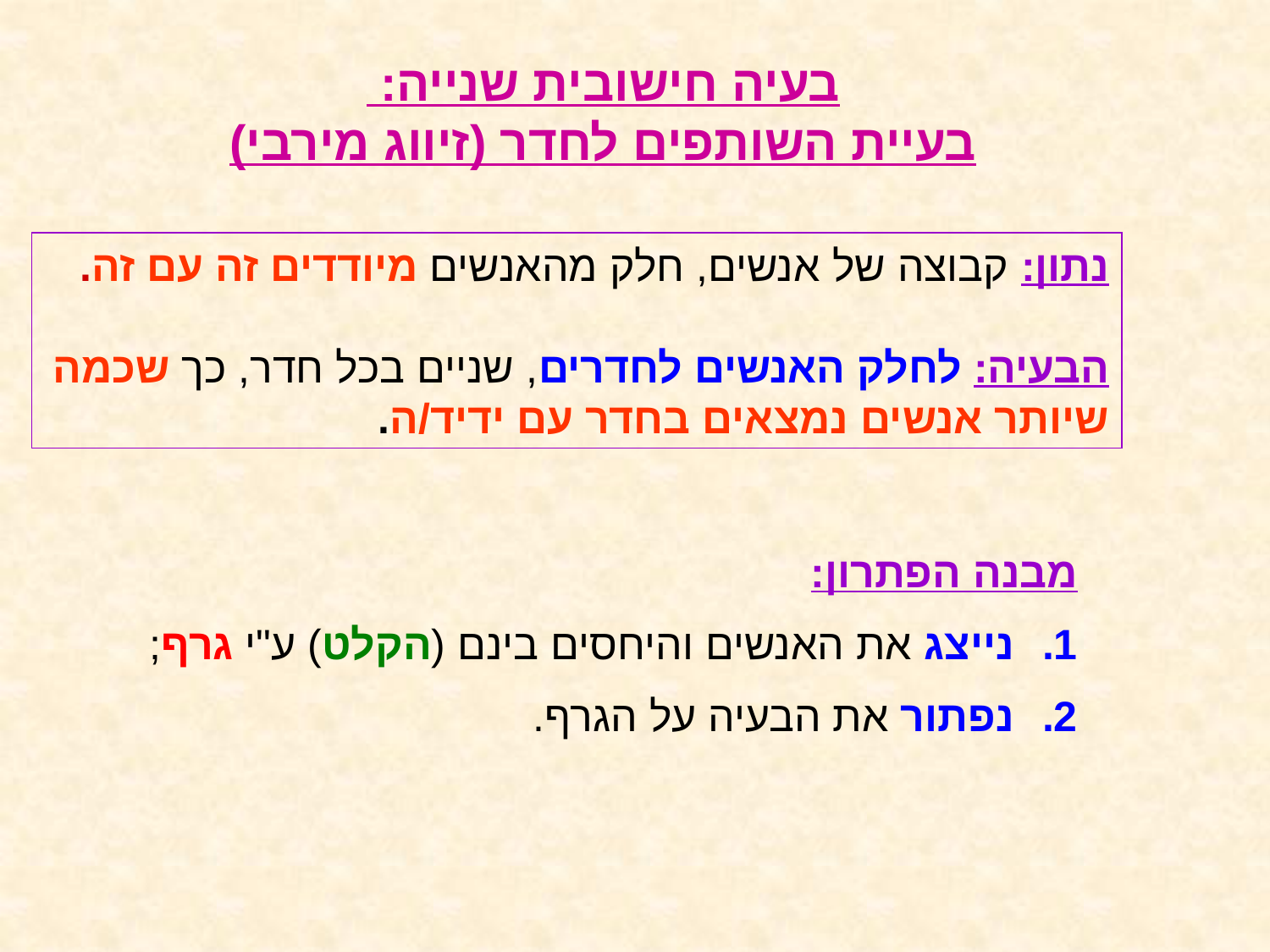

# בעיה חישובית שנייה: בעיית השותפים לחדר (זיווג מירבי)

נתון: קבוצה של אנשים, חלק מהאנשים מיודדים זה עם זה.
הבעיה: לחלק האנשים לחדרים, שניים בכל חדר, כך שכמה שיותר אנשים נמצאים בחדר עם ידיד/ה.

מבנה הפתרון:
נייצג את האנשים והיחסים בינם (הקלט) ע"י גרף;
נפתור את הבעיה על הגרף.